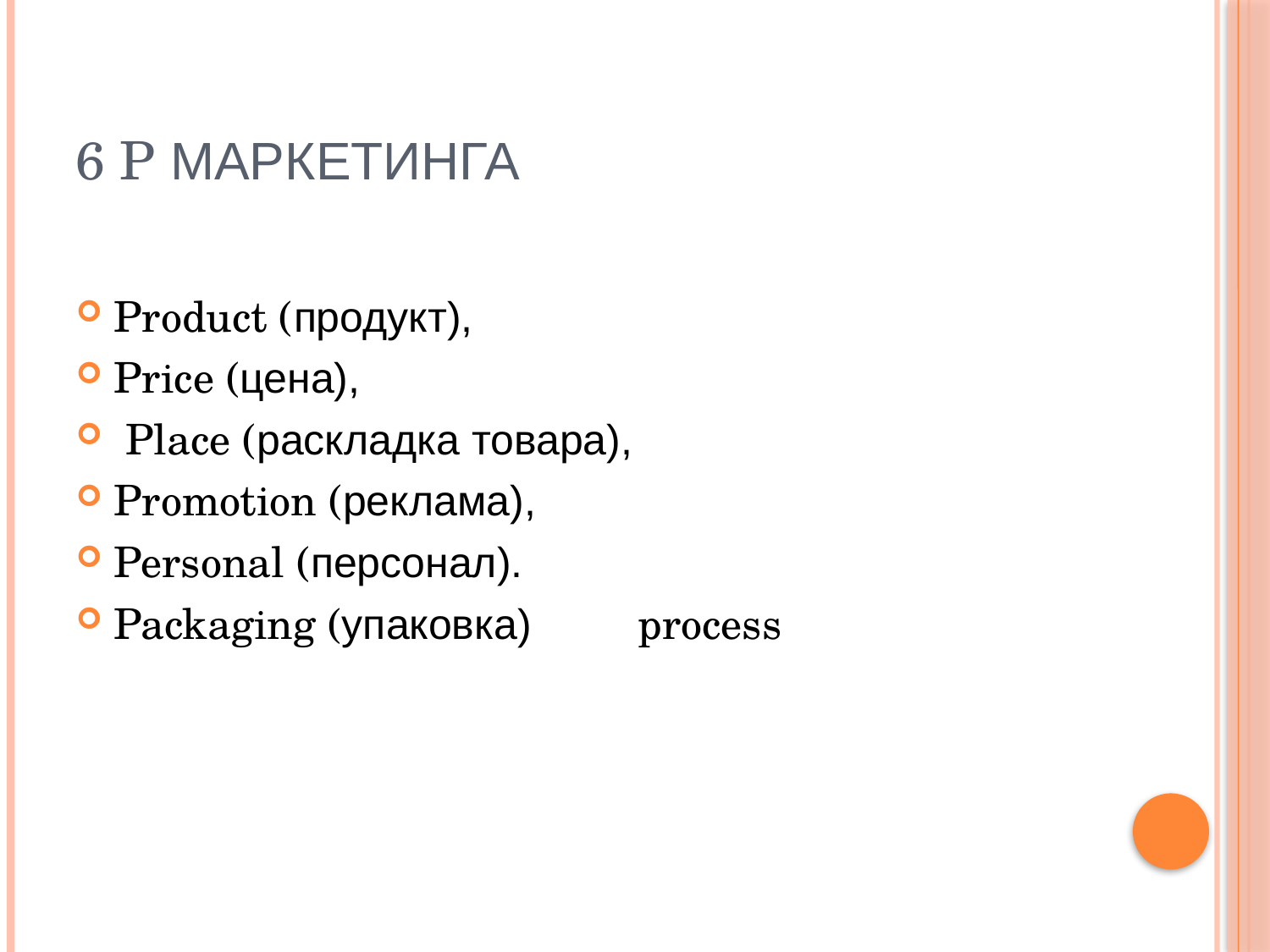

# 6 P маркетинга

Product (продукт),
Price (цена),
 Place (раскладка товара),
Promotion (реклама),
Personal (персонал).
Packaging (упаковка)         process